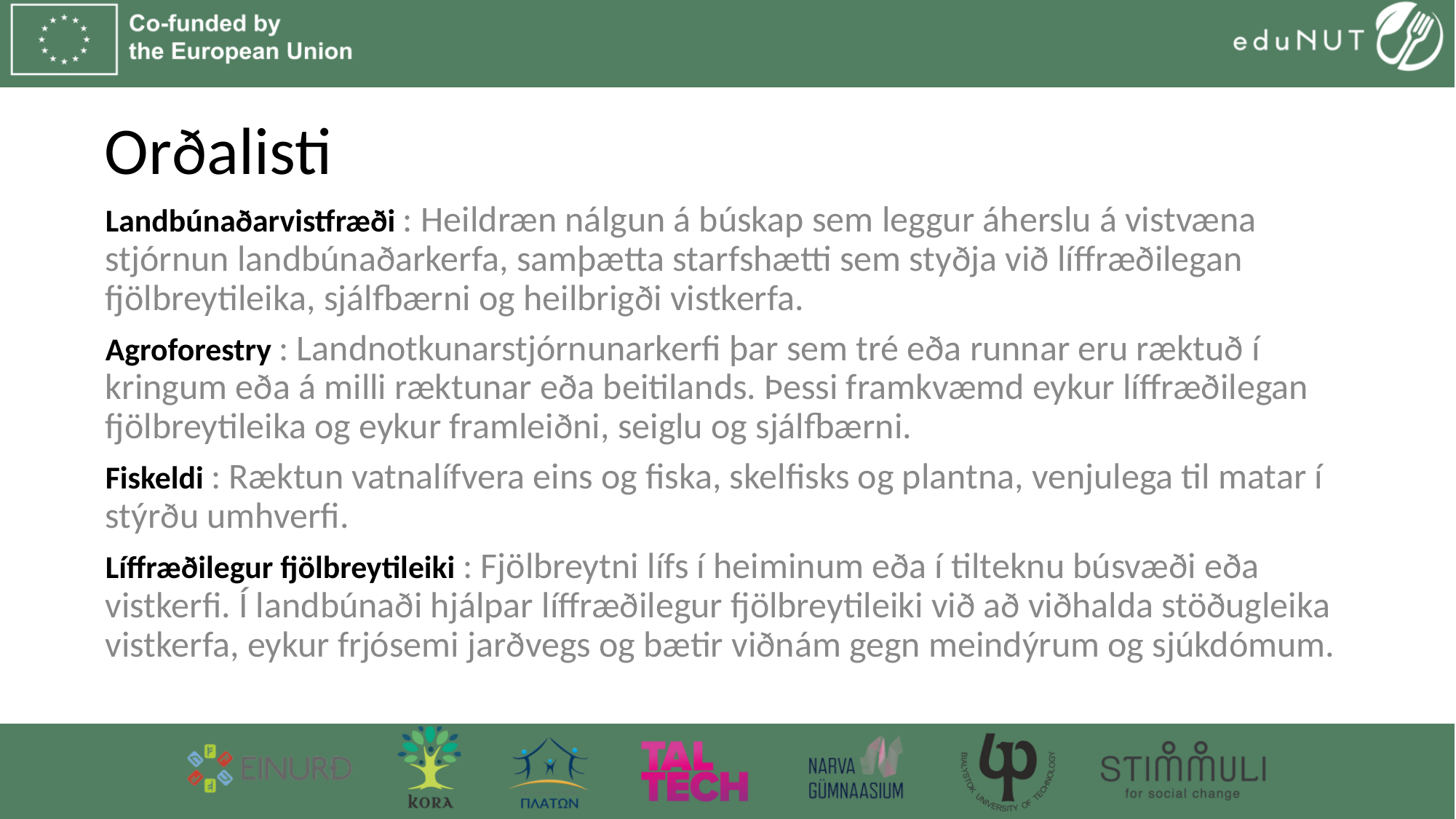

# Orðalisti
Landbúnaðarvistfræði : Heildræn nálgun á búskap sem leggur áherslu á vistvæna stjórnun landbúnaðarkerfa, samþætta starfshætti sem styðja við líffræðilegan fjölbreytileika, sjálfbærni og heilbrigði vistkerfa.
Agroforestry : Landnotkunarstjórnunarkerfi þar sem tré eða runnar eru ræktuð í kringum eða á milli ræktunar eða beitilands. Þessi framkvæmd eykur líffræðilegan fjölbreytileika og eykur framleiðni, seiglu og sjálfbærni.
Fiskeldi : Ræktun vatnalífvera eins og fiska, skelfisks og plantna, venjulega til matar í stýrðu umhverfi.
Líffræðilegur fjölbreytileiki : Fjölbreytni lífs í heiminum eða í tilteknu búsvæði eða vistkerfi. Í landbúnaði hjálpar líffræðilegur fjölbreytileiki við að viðhalda stöðugleika vistkerfa, eykur frjósemi jarðvegs og bætir viðnám gegn meindýrum og sjúkdómum.